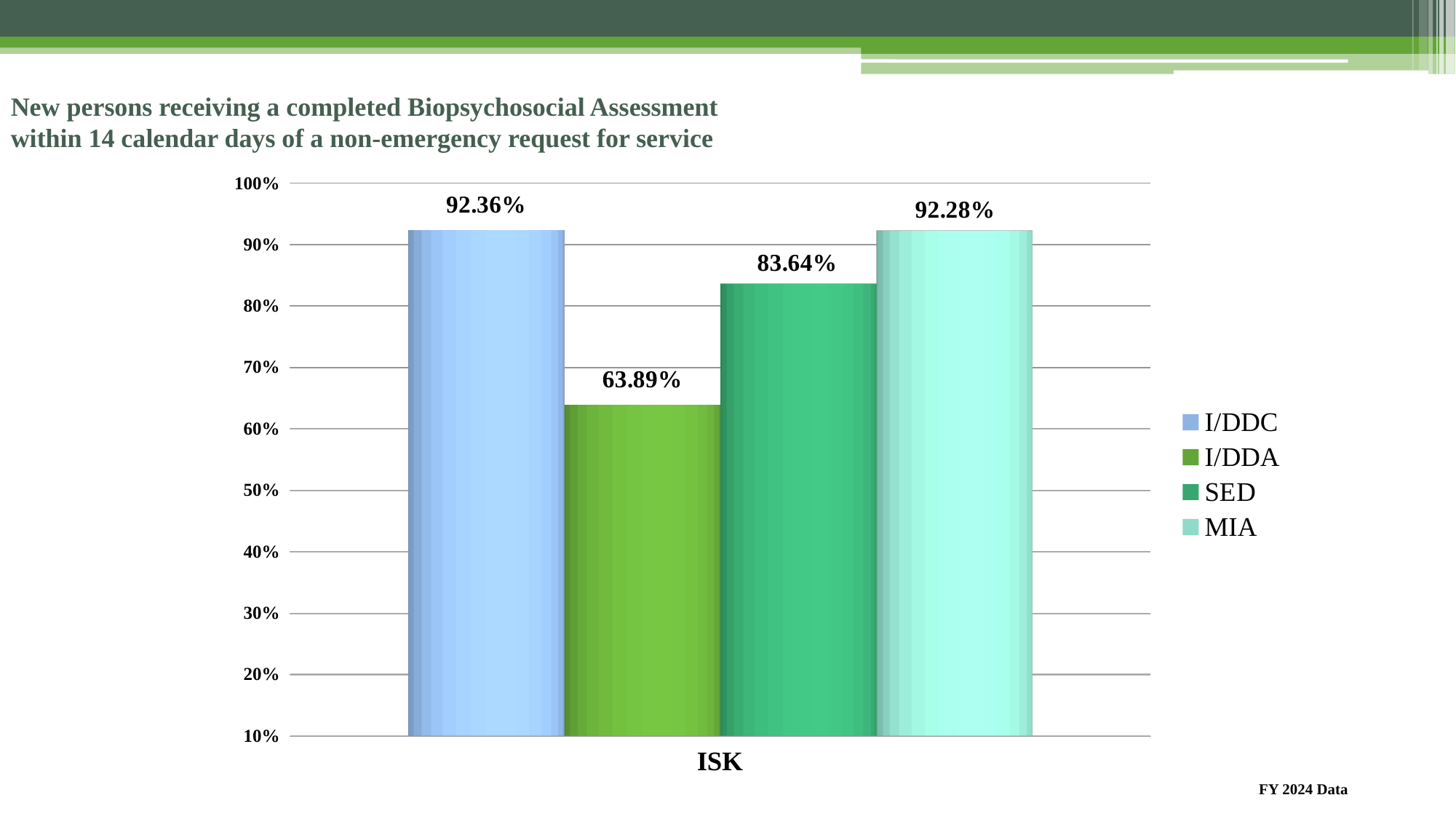

# New persons receiving a completed Biopsychosocial Assessment within 14 calendar days of a non-emergency request for service

[unsupported chart]

FY 2024 Data